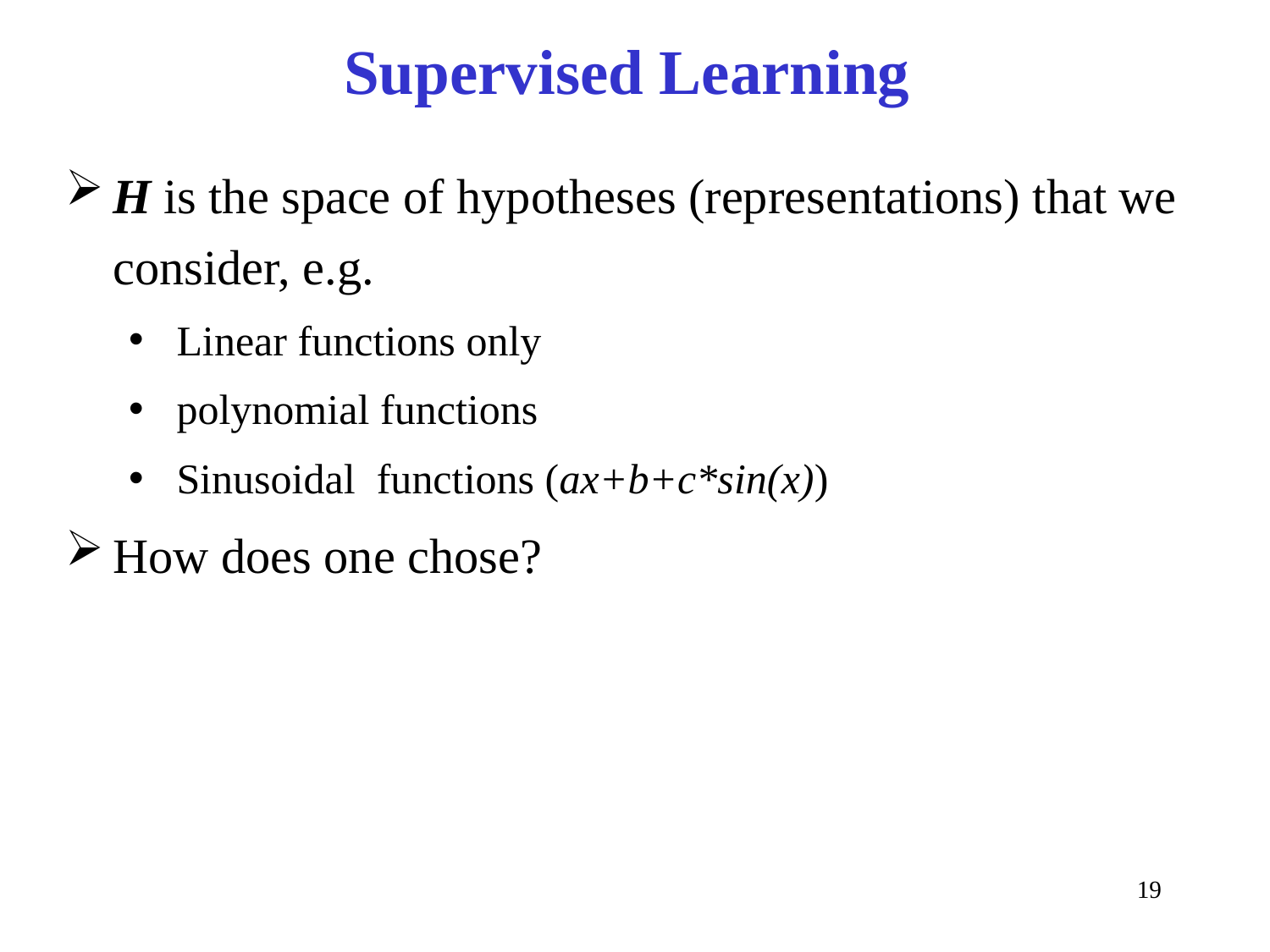

# Supervised Learning
H is the space of hypotheses (representations) that we consider, e.g.
Linear functions only
polynomial functions
Sinusoidal  functions (ax+b+c*sin(x))
How does one chose?

19